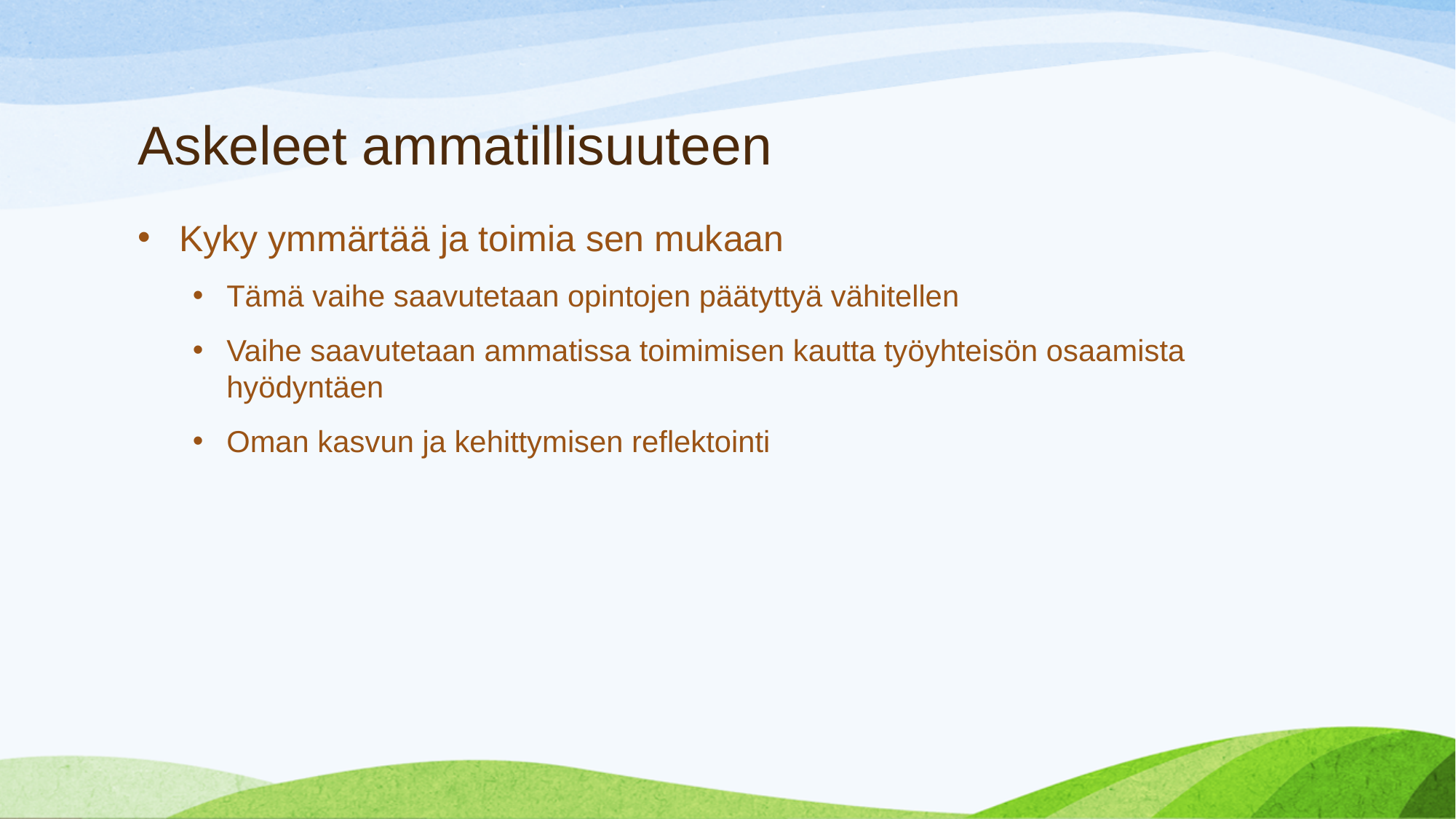

# Askeleet ammatillisuuteen
Kyky ymmärtää ja toimia sen mukaan
Tämä vaihe saavutetaan opintojen päätyttyä vähitellen
Vaihe saavutetaan ammatissa toimimisen kautta työyhteisön osaamista hyödyntäen
Oman kasvun ja kehittymisen reflektointi